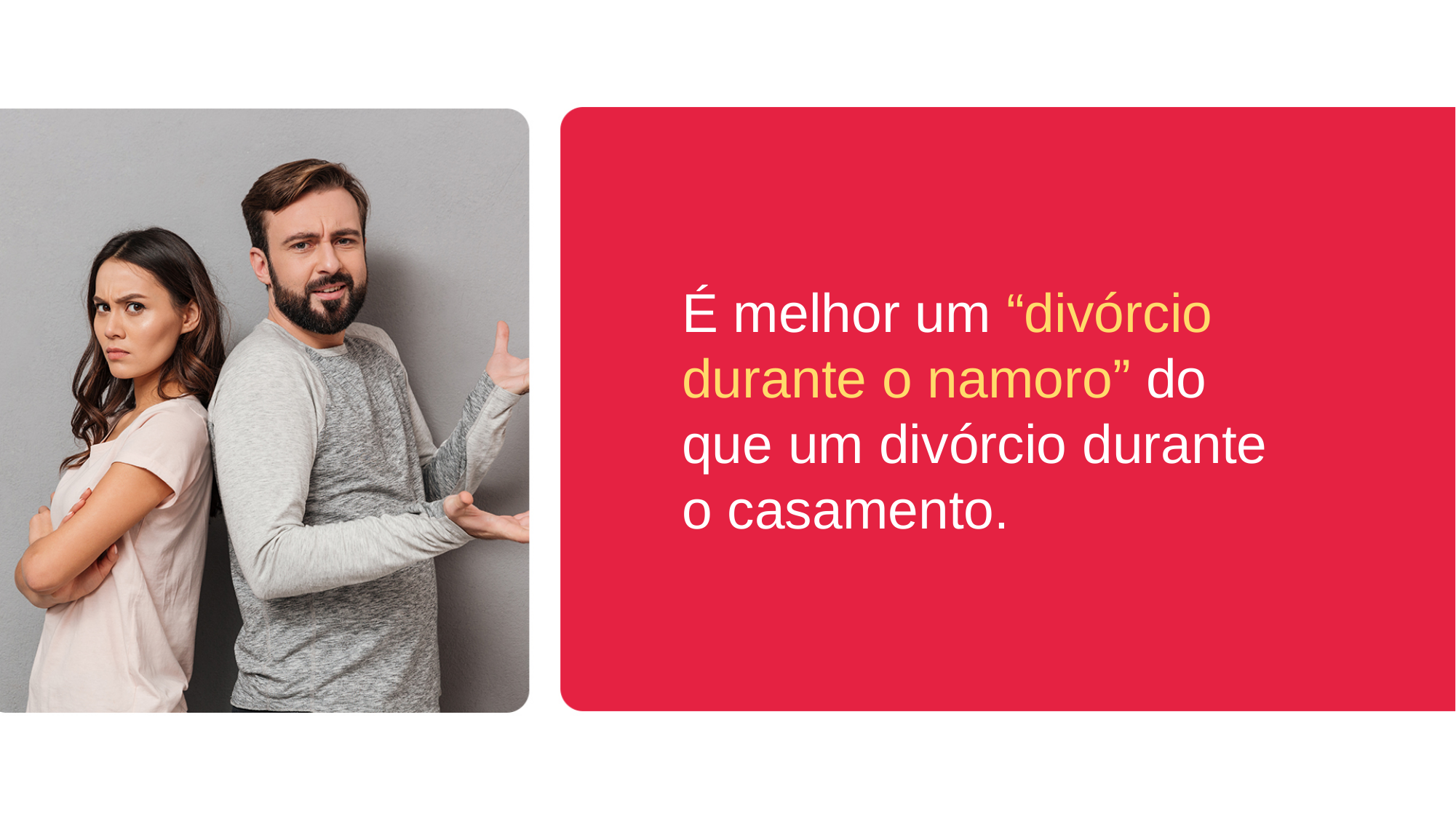

É melhor um “divórcio durante o namoro” do que um divórcio durante o casamento.